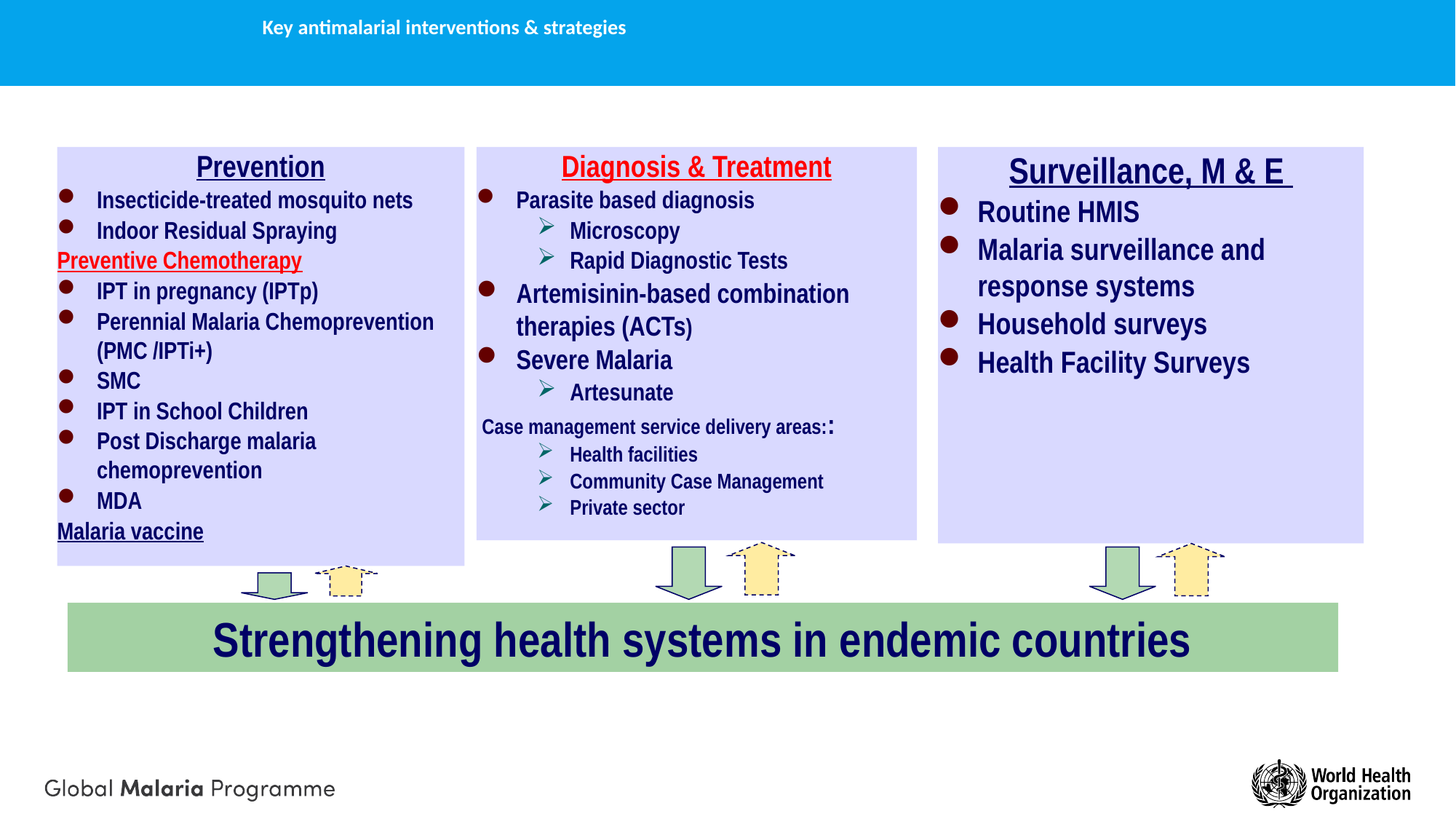

Key antimalarial interventions & strategies
Prevention
Insecticide-treated mosquito nets
Indoor Residual Spraying
Preventive Chemotherapy
IPT in pregnancy (IPTp)
Perennial Malaria Chemoprevention (PMC /IPTi+)
SMC
IPT in School Children
Post Discharge malaria chemoprevention
MDA
Malaria vaccine

Diagnosis & Treatment
Parasite based diagnosis
Microscopy
Rapid Diagnostic Tests
Artemisinin-based combination therapies (ACTs)
Severe Malaria
Artesunate
 Case management service delivery areas::
Health facilities
Community Case Management
Private sector

Surveillance, M & E
Routine HMIS
Malaria surveillance and response systems
Household surveys
Health Facility Surveys

Strengthening health systems in endemic countries